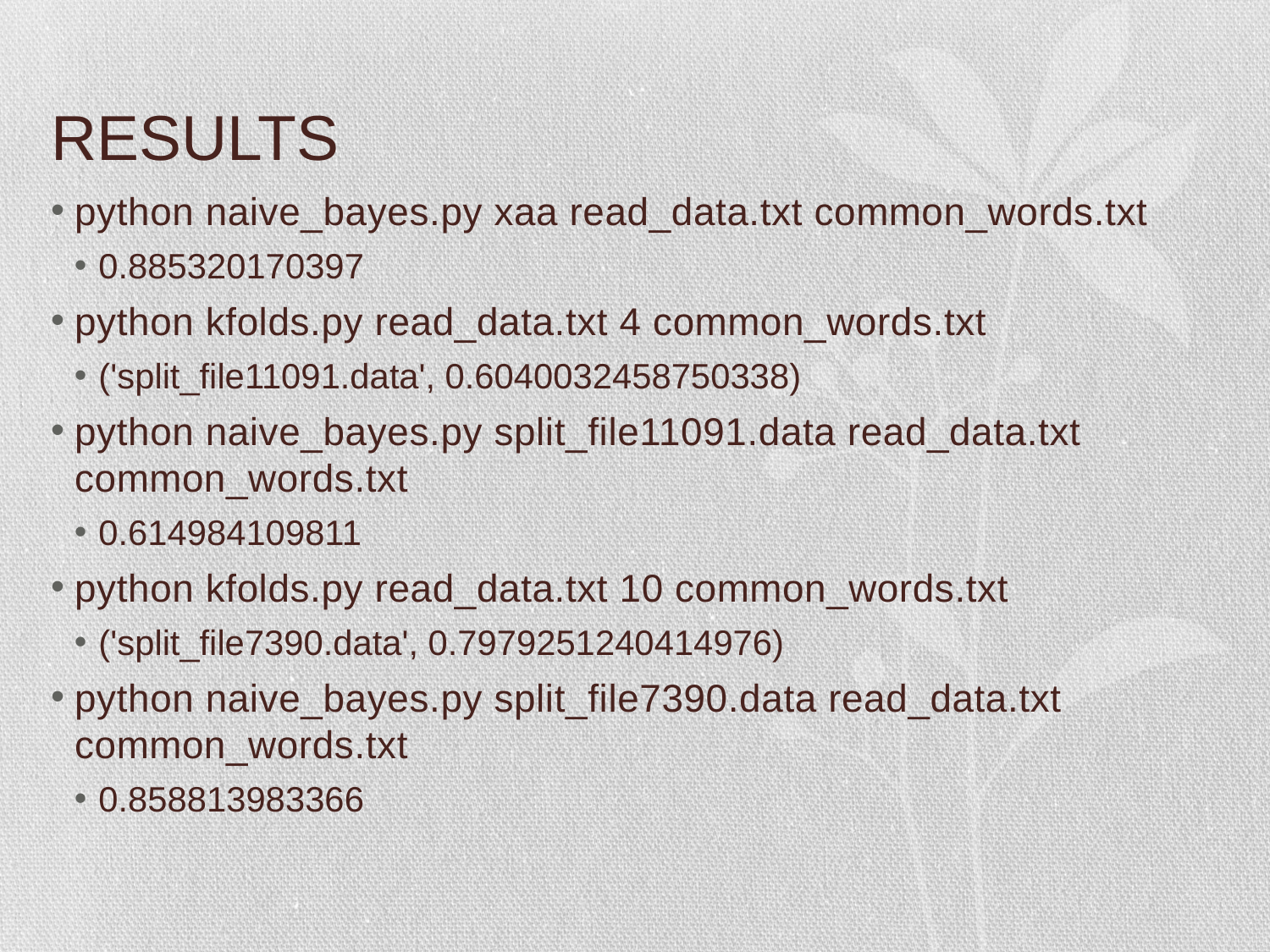

# RESULTS
python naive_bayes.py xaa read_data.txt common_words.txt
0.885320170397
python kfolds.py read_data.txt 4 common_words.txt
('split_file11091.data', 0.6040032458750338)
python naive_bayes.py split_file11091.data read_data.txt common_words.txt
0.614984109811
python kfolds.py read_data.txt 10 common_words.txt
('split_file7390.data', 0.7979251240414976)
python naive_bayes.py split_file7390.data read_data.txt common_words.txt
0.858813983366